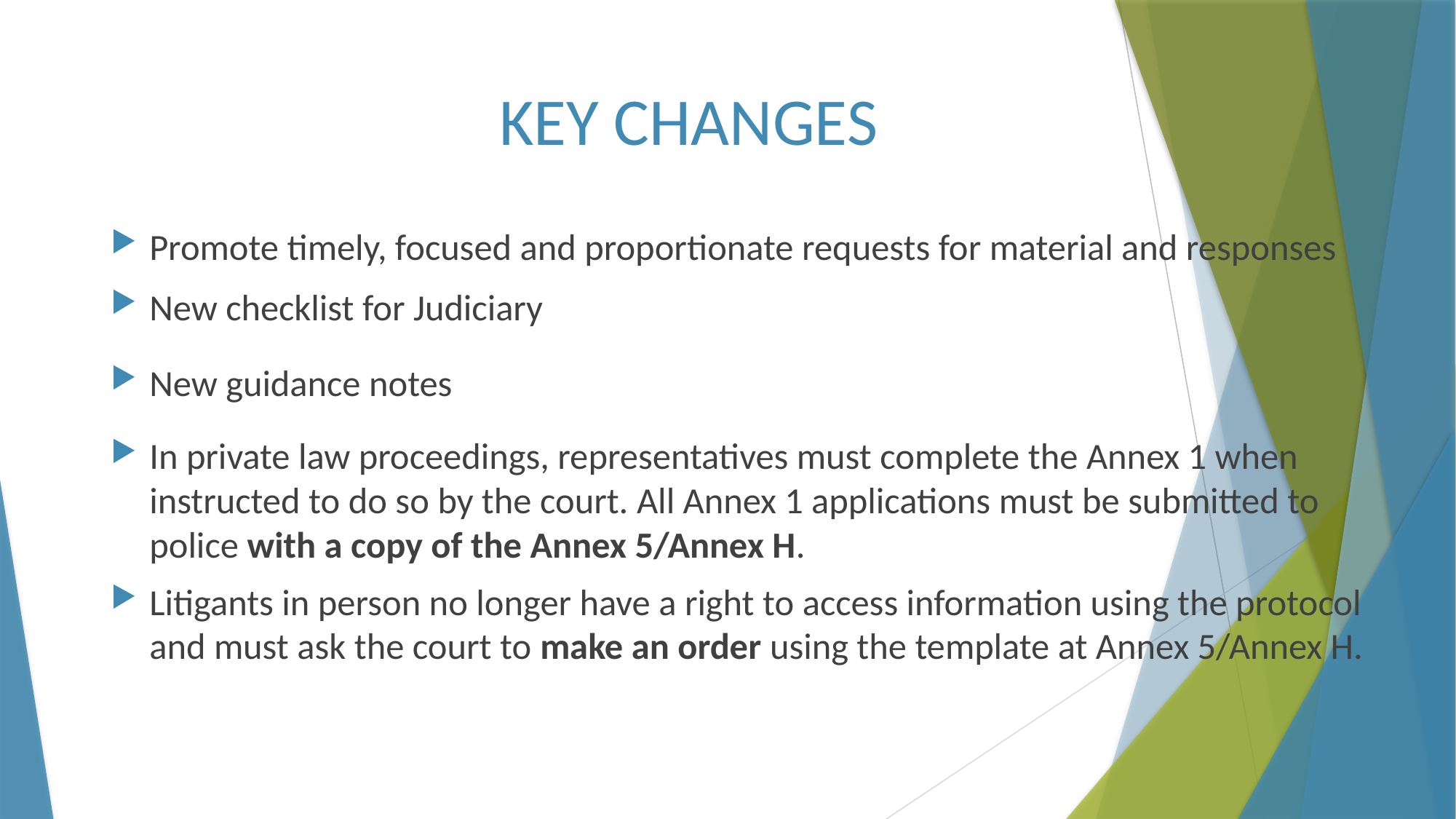

# KEY CHANGES
Promote timely, focused and proportionate requests for material and responses
New checklist for Judiciary
New guidance notes
In private law proceedings, representatives must complete the Annex 1 when instructed to do so by the court. All Annex 1 applications must be submitted to police with a copy of the Annex 5/Annex H.
Litigants in person no longer have a right to access information using the protocol and must ask the court to make an order using the template at Annex 5/Annex H.